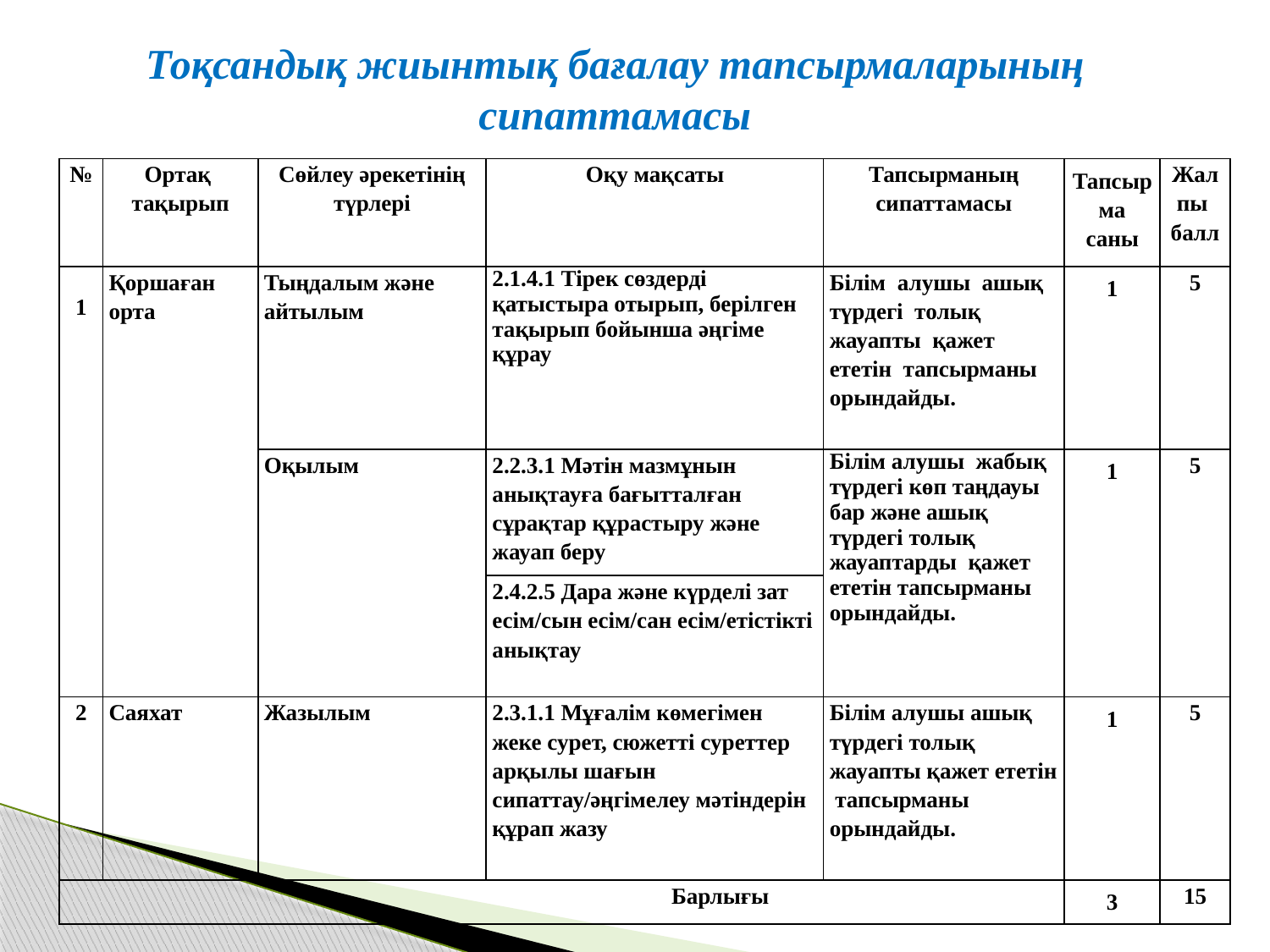

Тоқсандық жиынтық бағалау тапсырмаларының сипаттамасы

| № | Ортақ тақырып | Сөйлеу әрекетінің түрлері | Оқу мақсаты | Тапсырманың сипаттамасы | Тапсырма саны | Жалпы балл |
| --- | --- | --- | --- | --- | --- | --- |
| 1 | Қоршаған орта | Тыңдалым және айтылым | 2.1.4.1 Тірек сөздерді қатыстыра отырып, берілген тақырып бойынша әңгіме құрау | Білім алушы ашық түрдегі толық жауапты қажет ететін тапсырманы орындайды. | 1 | 5 |
|  |  | Оқылым | 2.2.3.1 Мәтін мазмұнын анықтауға бағытталған сұрақтар құрастыру және жауап беру | Білім алушы жабық түрдегі көп таңдауы бар және ашық түрдегі толық жауаптарды қажет ететін тапсырманы орындайды. | 1 | 5 |
|  |  |  | 2.4.2.5 Дара және күрделі зат есім/сын есім/сан есім/етістікті анықтау |  |  |  |
| 2 | Саяхат | Жазылым | 2.3.1.1 Мұғалім көмегімен жеке сурет, сюжетті суреттер арқылы шағын сипаттау/әңгімелеу мәтіндерін құрап жазу | Білім алушы ашық түрдегі толық жауапты қажет ететін тапсырманы орындайды. | 1 | 5 |
| Барлығы |  |  |  |  | 3 | 15 |